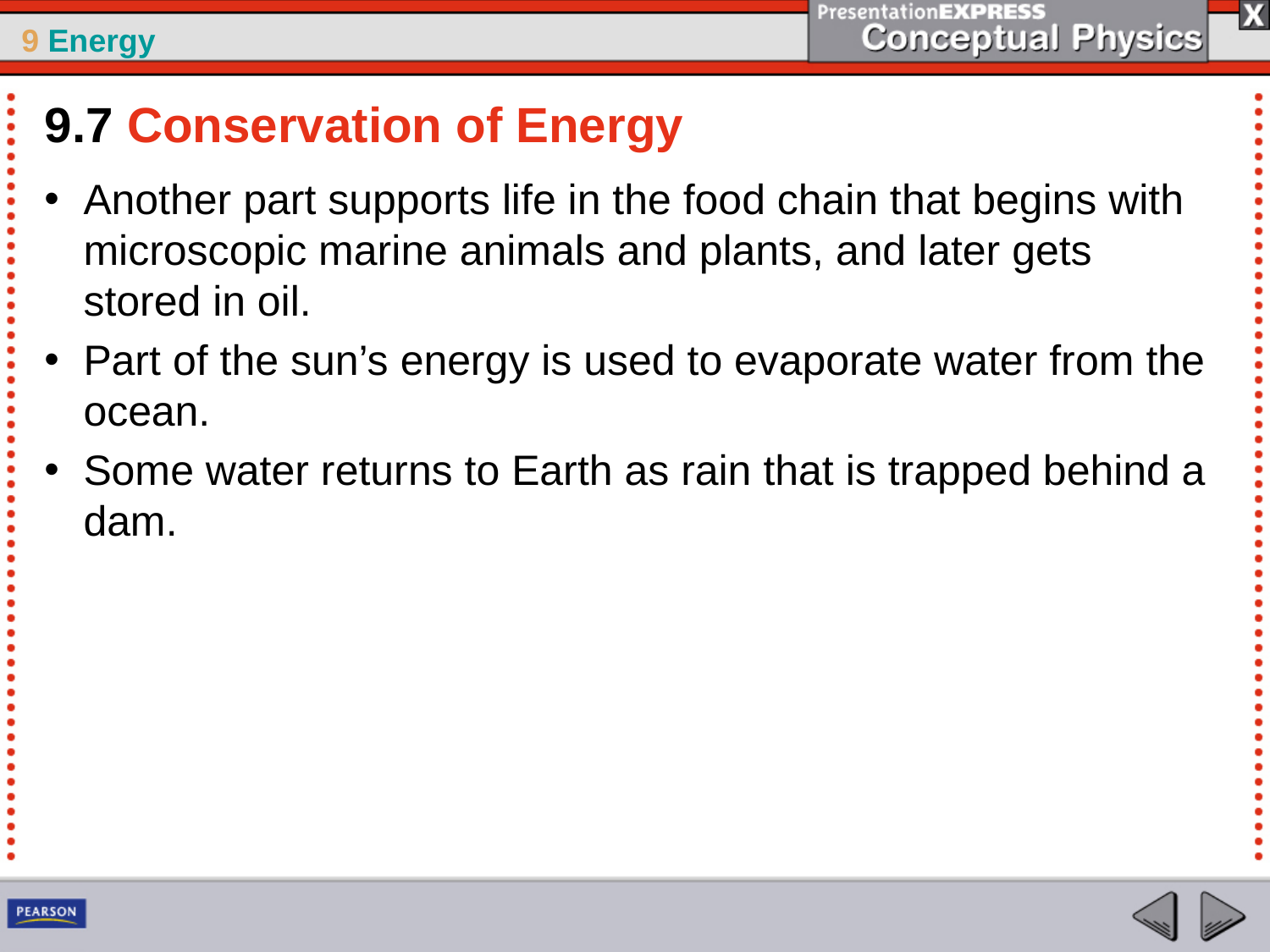

9.7 Conservation of Energy
Another part supports life in the food chain that begins with microscopic marine animals and plants, and later gets stored in oil.
Part of the sun’s energy is used to evaporate water from the ocean.
Some water returns to Earth as rain that is trapped behind a dam.